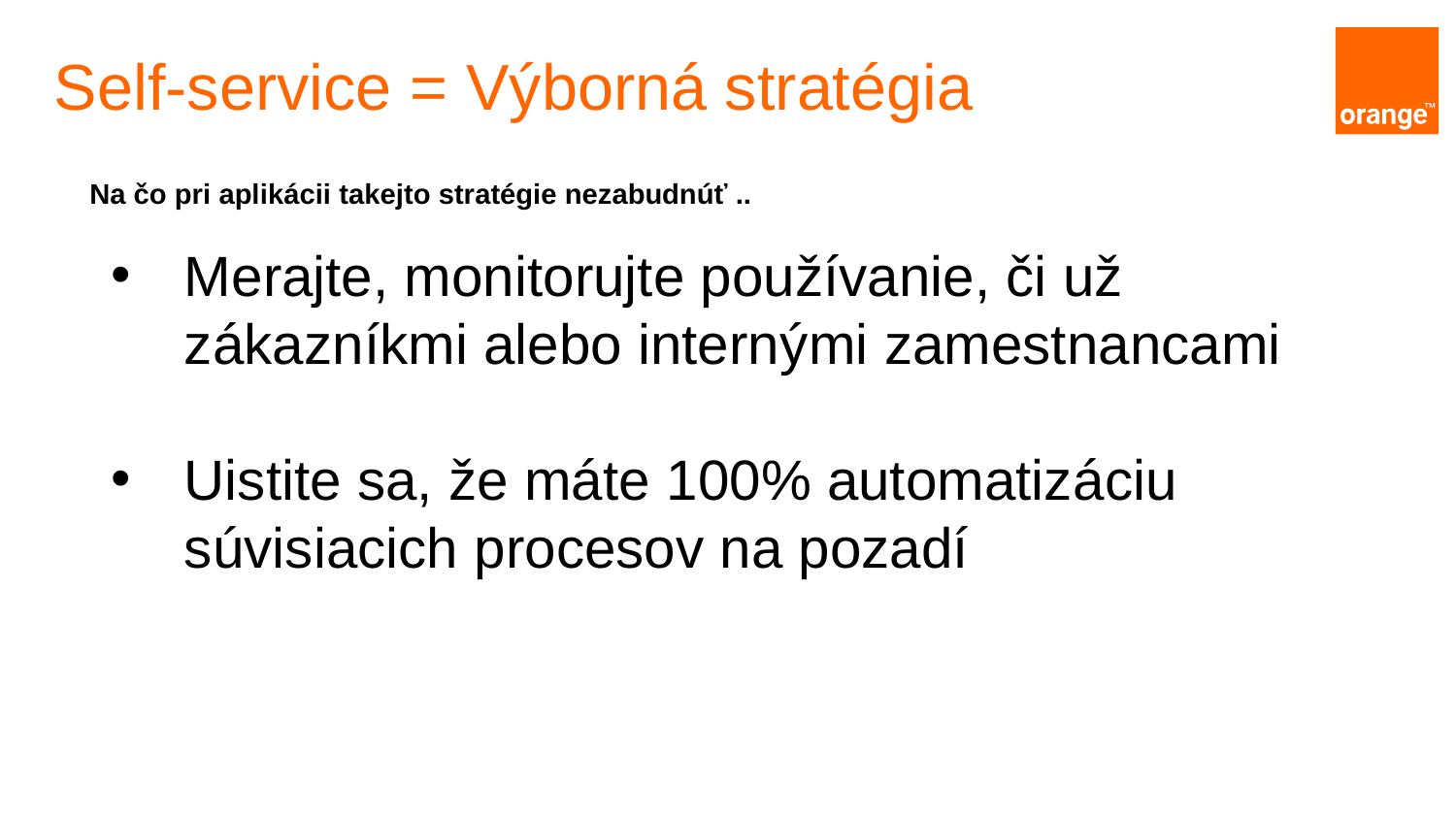

# Self-service = Výborná stratégia
Na čo pri aplikácii takejto stratégie nezabudnúť ..
Merajte, monitorujte používanie, či už zákazníkmi alebo internými zamestnancami

Uistite sa, že máte 100% automatizáciu súvisiacich procesov na pozadí